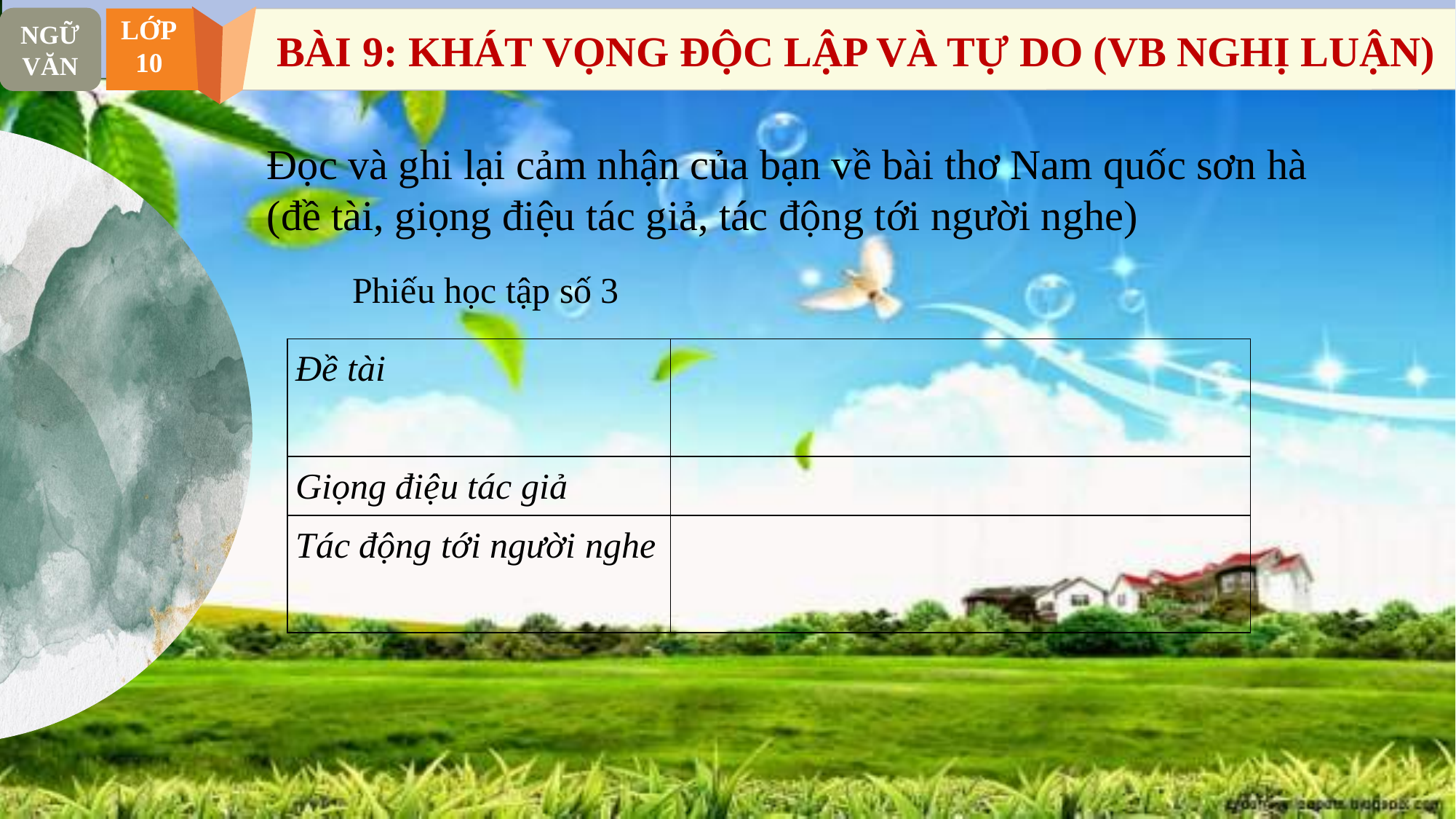

NGỮ VĂN

LỚP
10
BÀI 9: KHÁT VỌNG ĐỘC LẬP VÀ TỰ DO (VB NGHỊ LUẬN)

Đọc và ghi lại cảm nhận của bạn về bài thơ Nam quốc sơn hà (đề tài, giọng điệu tác giả, tác động tới người nghe)
e7d195523061f1c0c2b73831c94a3edc981f60e396d3e182073EE1468018468A7F192AE5E5CD515B6C3125F8AF6E4EE646174E8CF0B46FD19828DCE8CDA3B3A044A74F0E769C5FA8CB87AB6FC303C8BA3785FAC64AF5424764E128FECAE4CC72932BB65C8C121A0F41C1707D94688ED66335DC6AE12288BF2055523C0C26863D2CD4AC454A29EEC183CEF0375334B579
Phiếu học tập số 3
| Đề tài |  |
| --- | --- |
| Giọng điệu tác giả |  |
| Tác động tới người nghe |  |